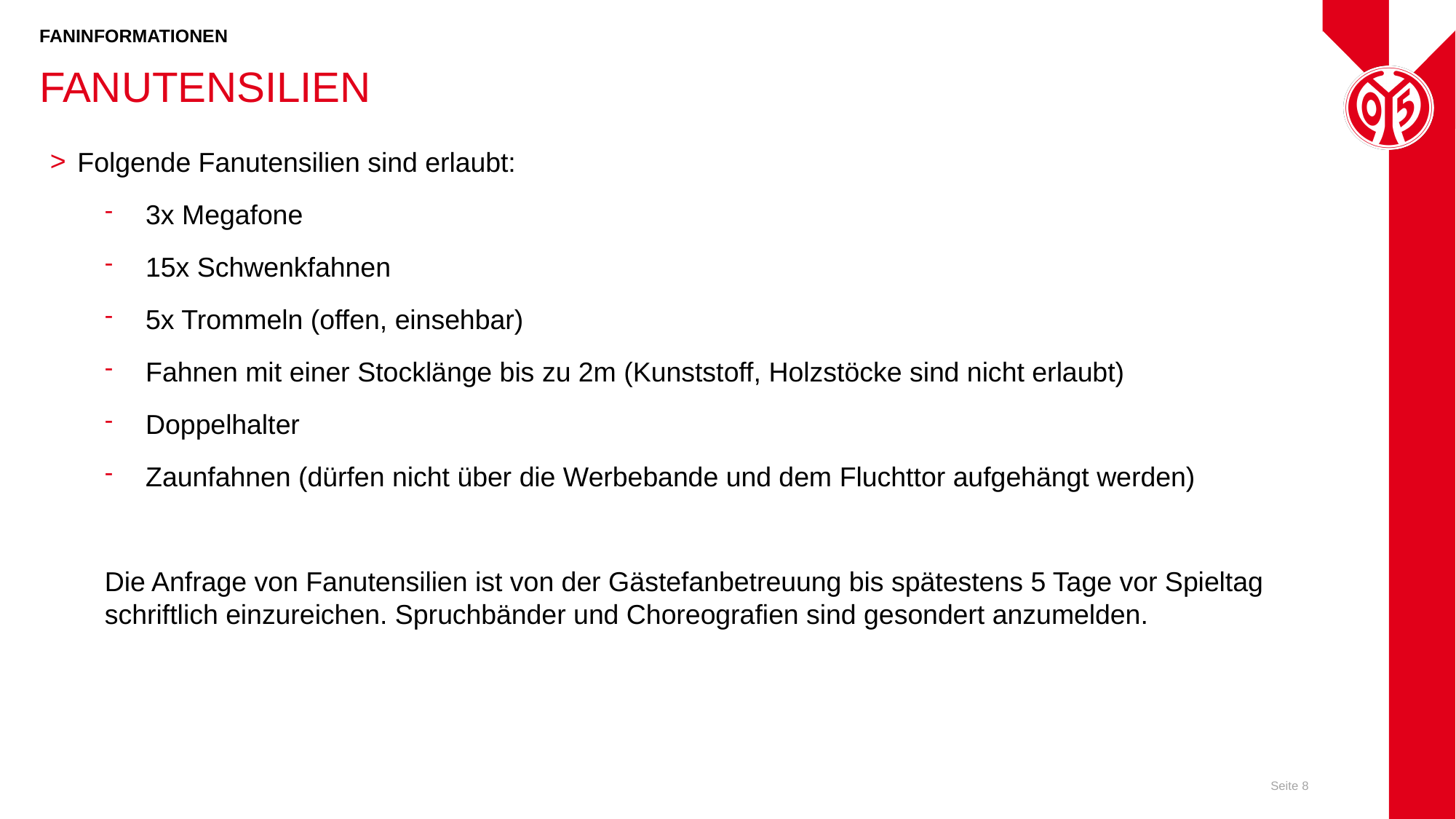

Faninformationen
# fanutensilien
Folgende Fanutensilien sind erlaubt:
3x Megafone
15x Schwenkfahnen
5x Trommeln (offen, einsehbar)
Fahnen mit einer Stocklänge bis zu 2m (Kunststoff, Holzstöcke sind nicht erlaubt)
Doppelhalter
Zaunfahnen (dürfen nicht über die Werbebande und dem Fluchttor aufgehängt werden)

Die Anfrage von Fanutensilien ist von der Gästefanbetreuung bis spätestens 5 Tage vor Spieltag schriftlich einzureichen. Spruchbänder und Choreografien sind gesondert anzumelden.

Seite 8